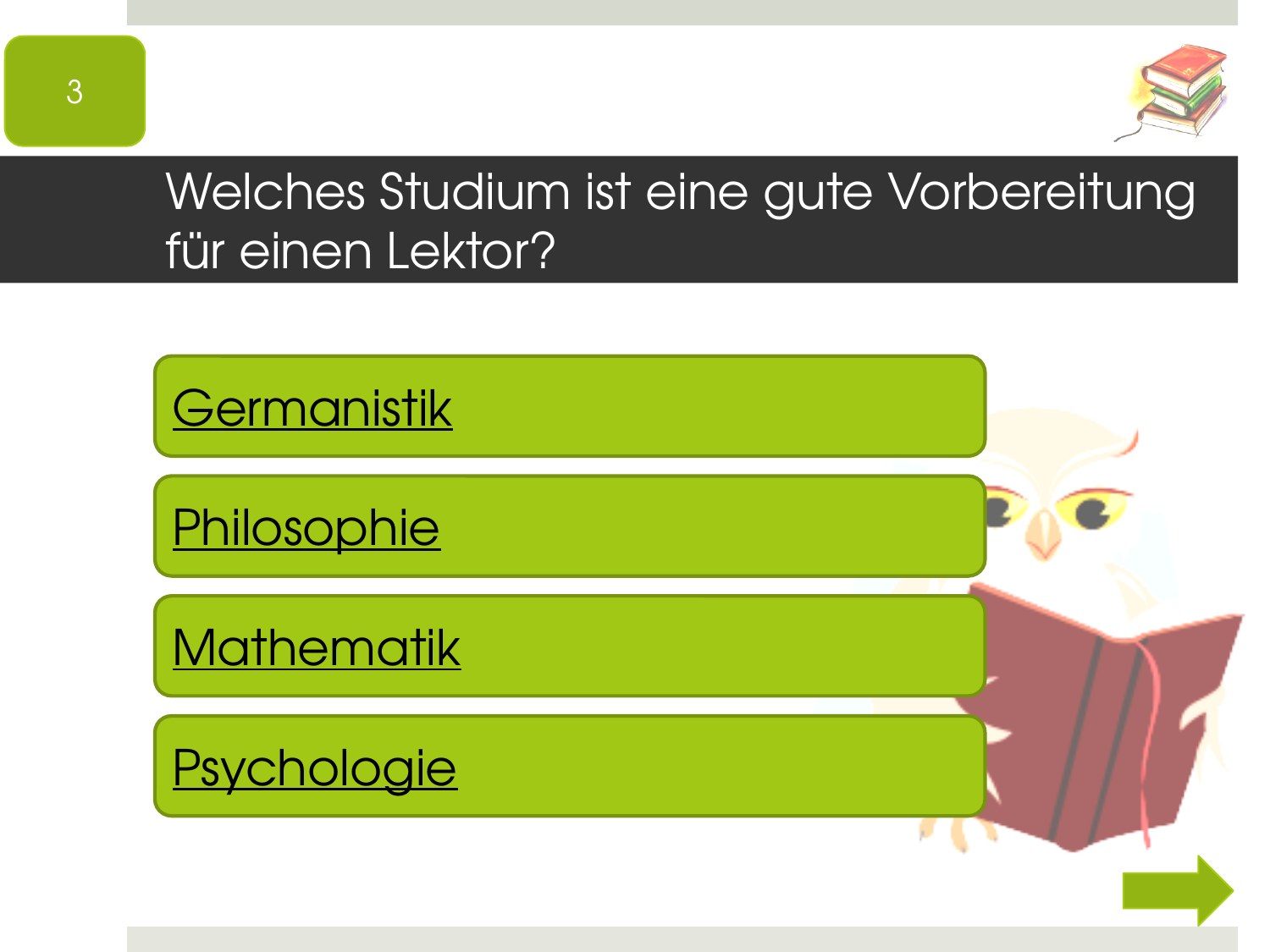

3
# Welches Studium ist eine gute Vorbereitung für einen Lektor?
Germanistik

Philosophie
Mathematik
Psychologie